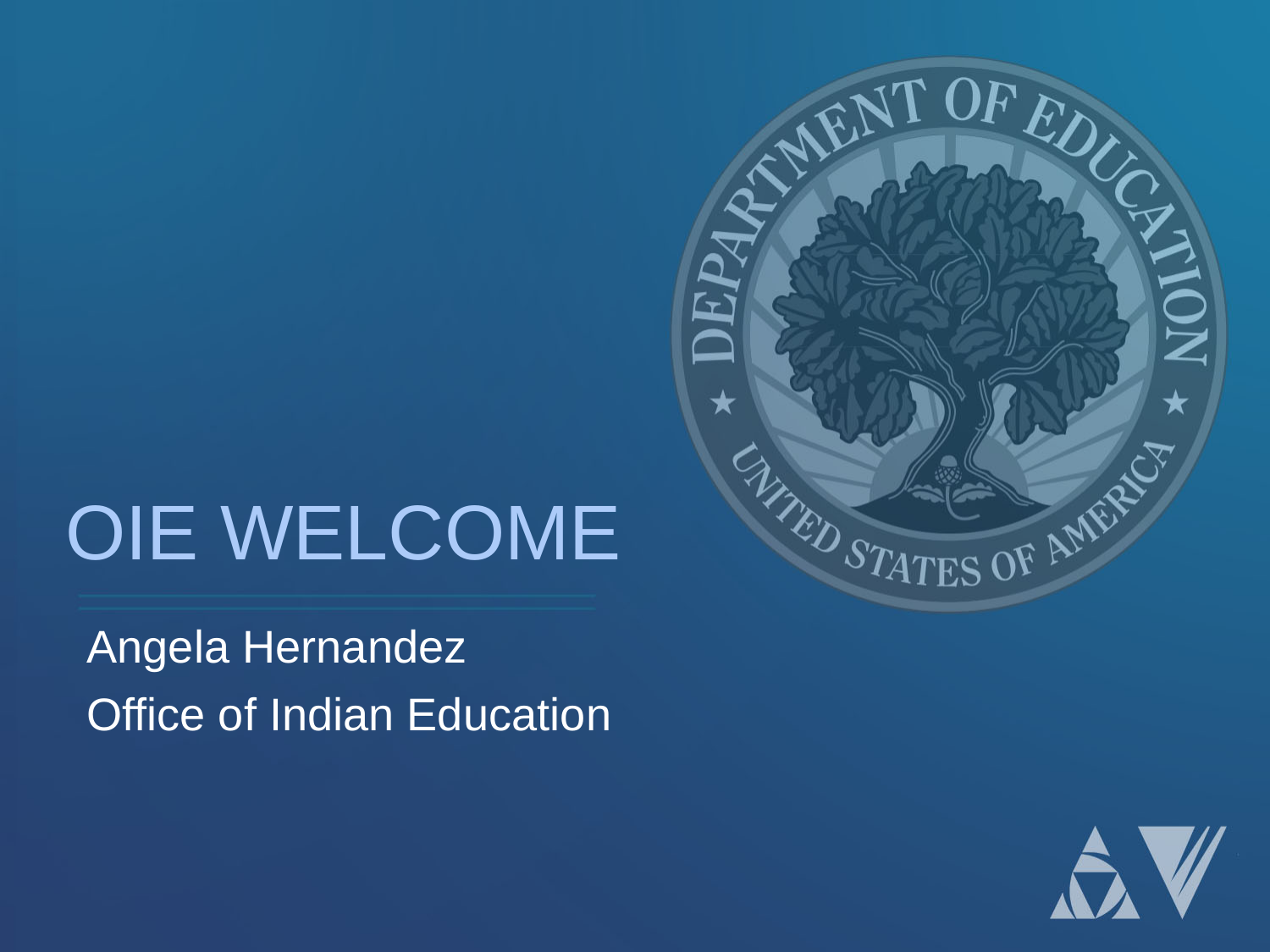

# OIE Welcome
Angela Hernandez
Office of Indian Education